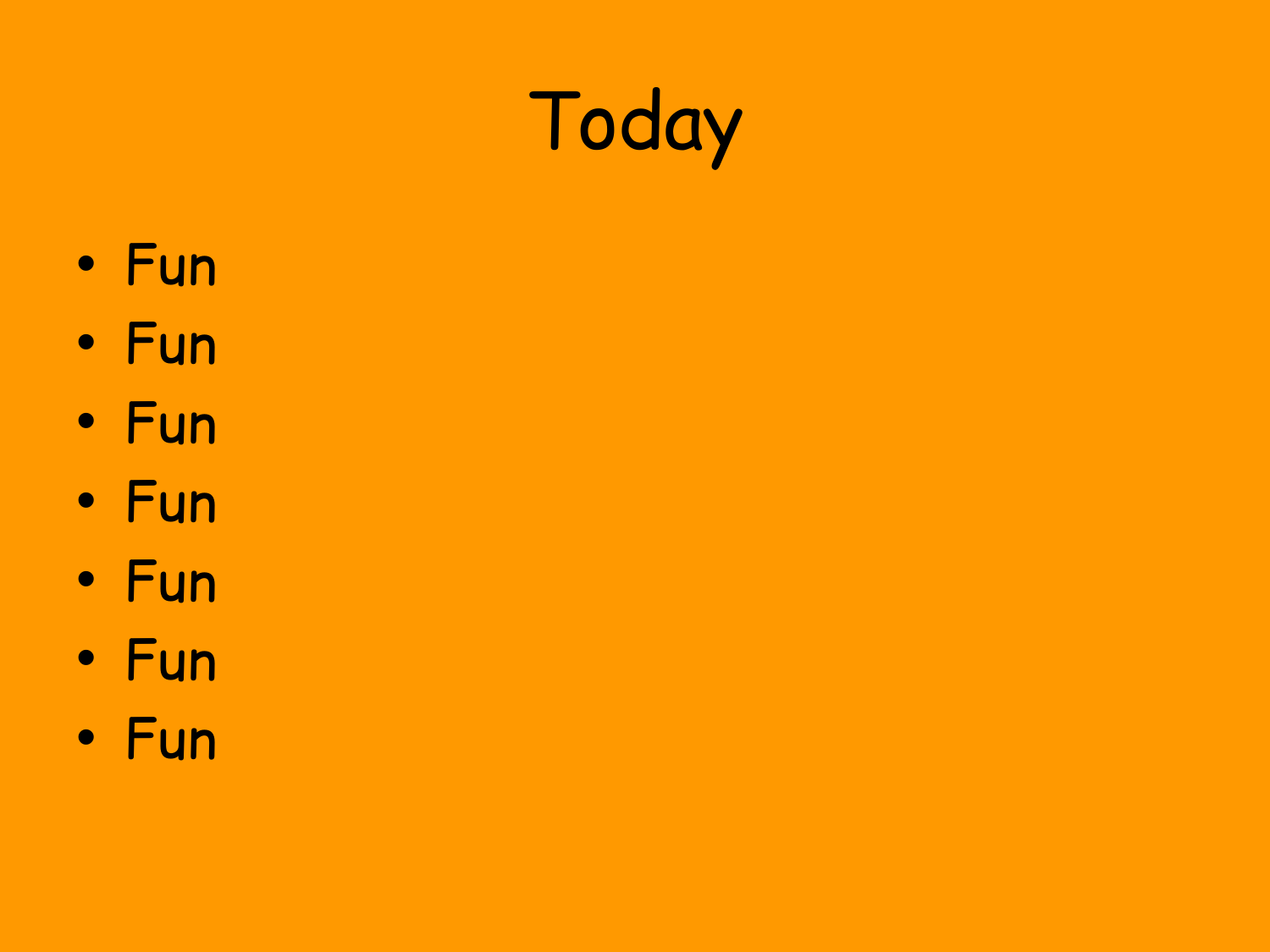

# Today
Fun
Fun
Fun
Fun
Fun
Fun
Fun